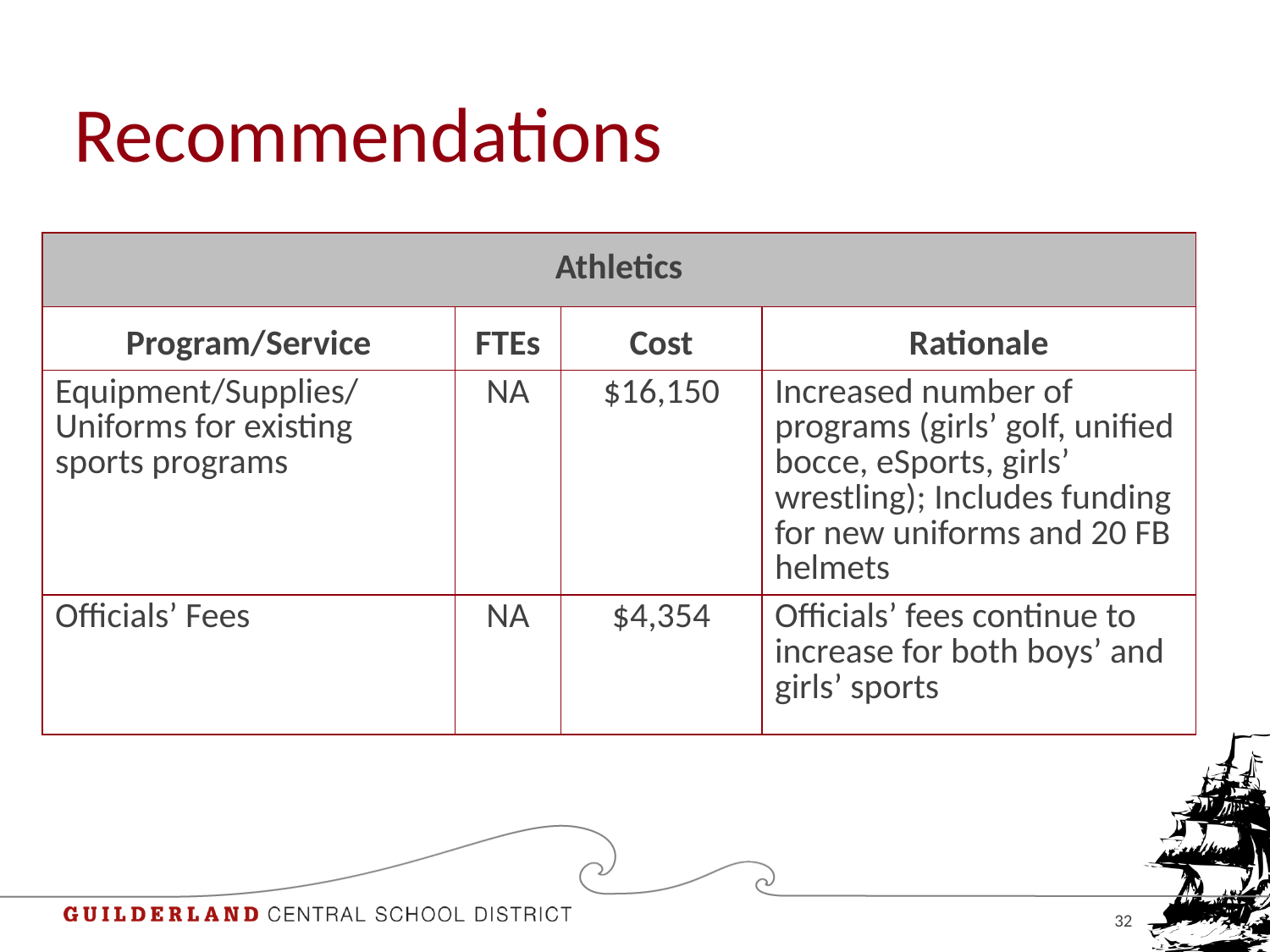

# Recommendations
| Athletics |  |  |  |
| --- | --- | --- | --- |
| Program/Service | FTEs | Cost | Rationale |
| Equipment/Supplies/ Uniforms for existing sports programs | NA | $16,150 | Increased number of programs (girls’ golf, unified bocce, eSports, girls’ wrestling); Includes funding for new uniforms and 20 FB helmets |
| Officials’ Fees | NA | $4,354 | Officials’ fees continue to increase for both boys’ and girls’ sports |
32